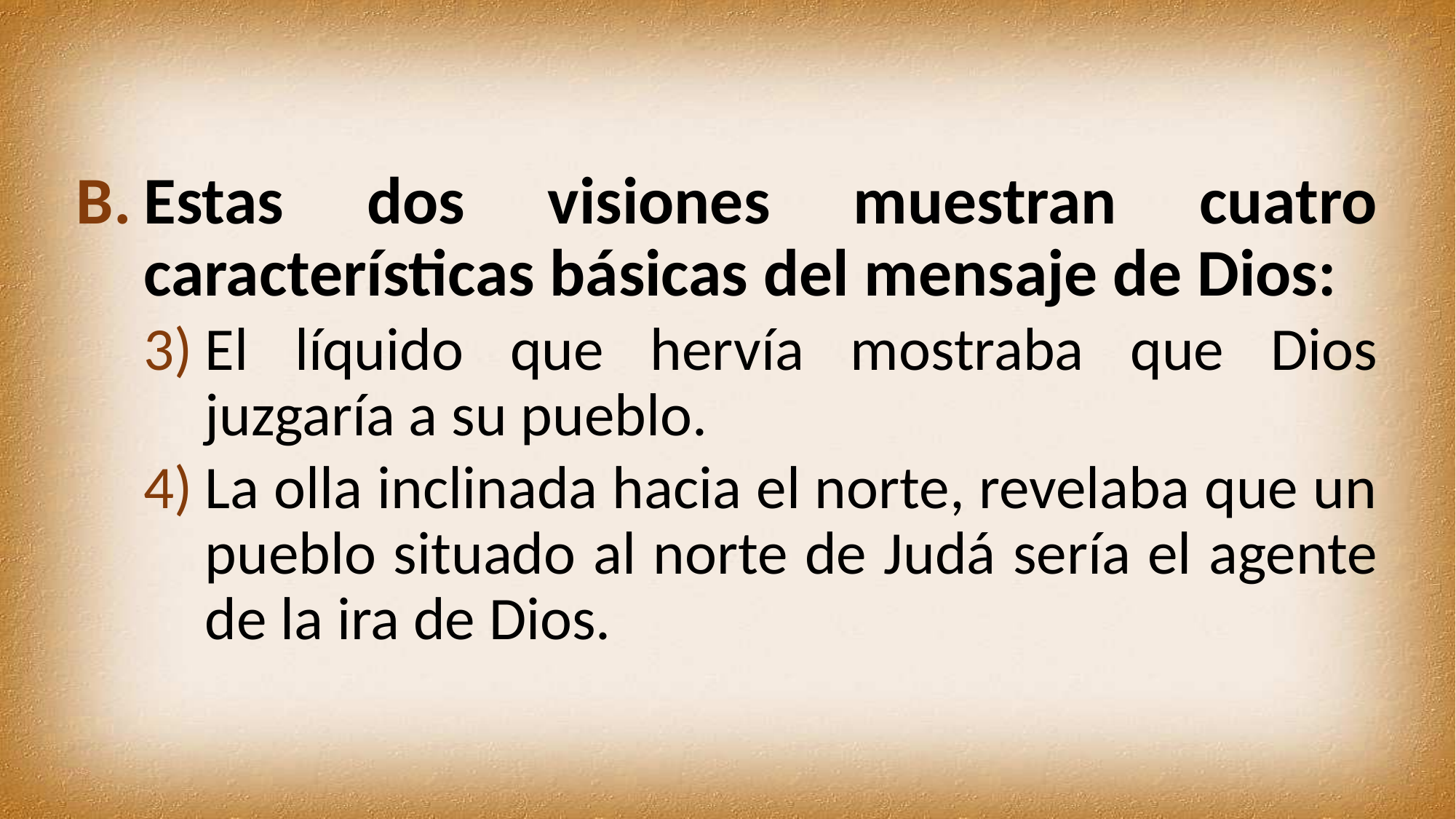

Estas dos visiones muestran cuatro características básicas del mensaje de Dios:
El líquido que hervía mostraba que Dios juzgaría a su pueblo.
La olla inclinada hacia el norte, revelaba que un pueblo situado al norte de Judá sería el agente de la ira de Dios.